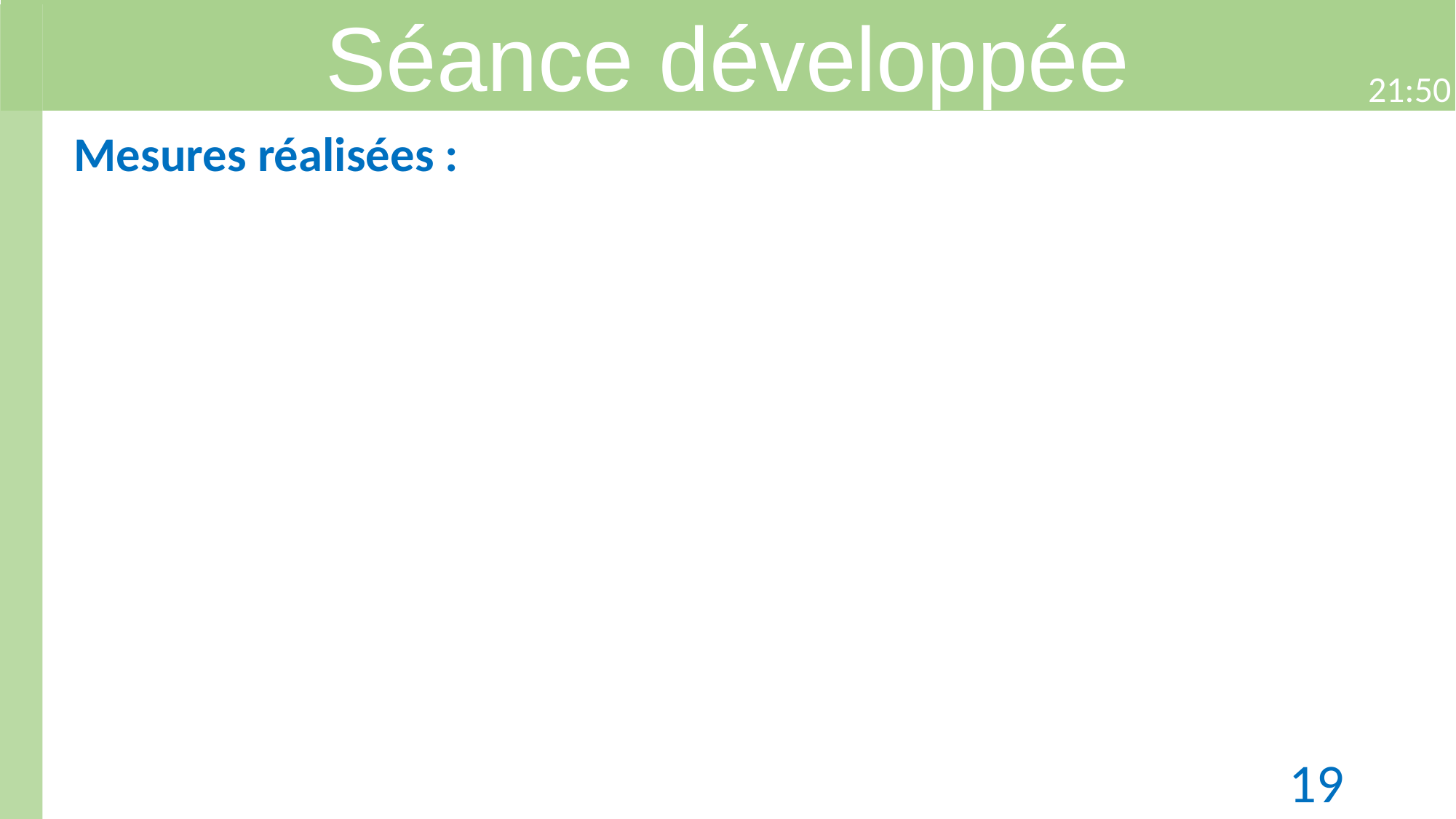

Séance développée

21:50
Mesures réalisées :
19